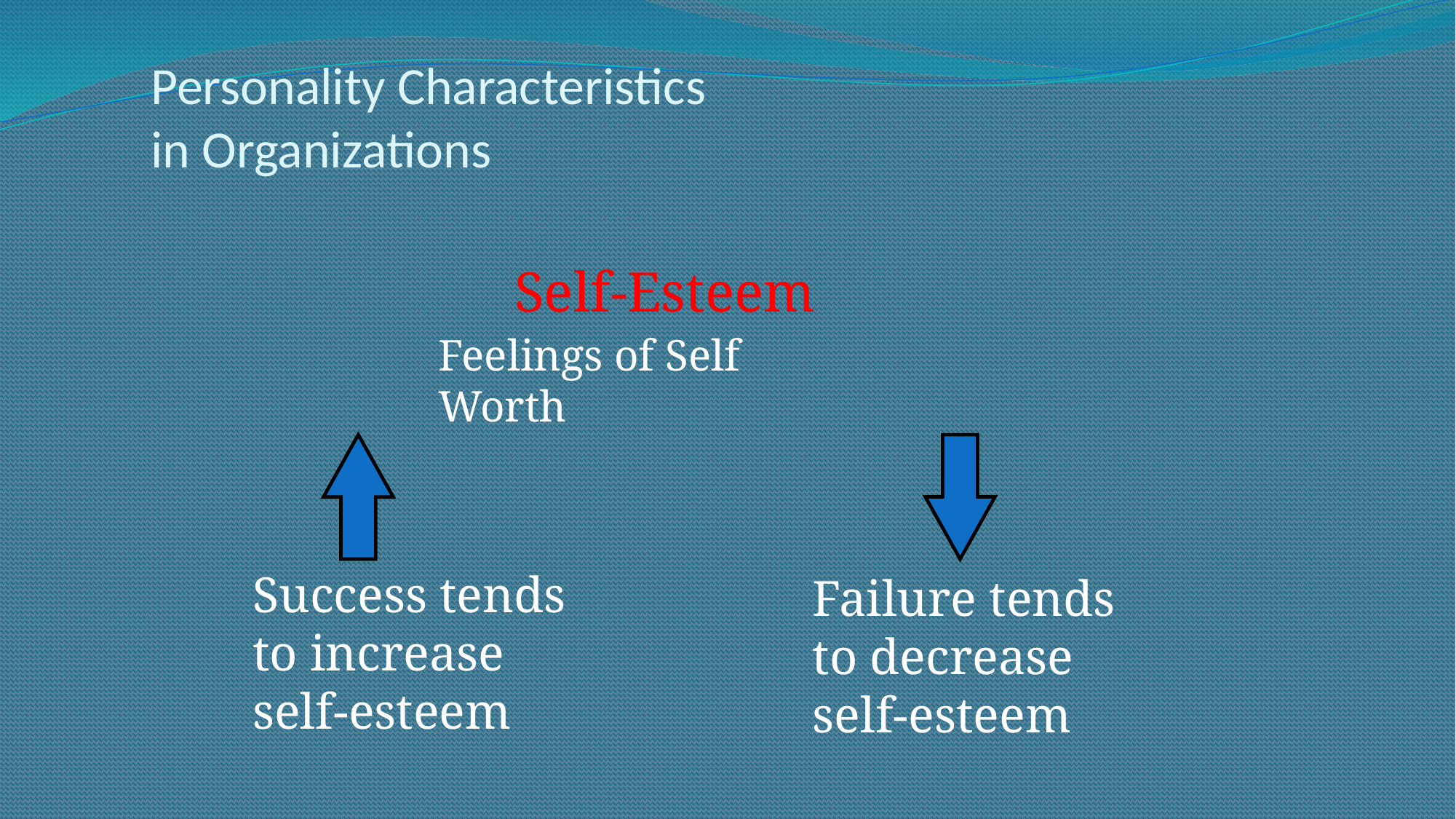

# Personality Characteristics in Organizations
 Self-Esteem
Feelings of Self Worth

Success tends
to increase
self-esteem

Failure tends
to decrease
self-esteem